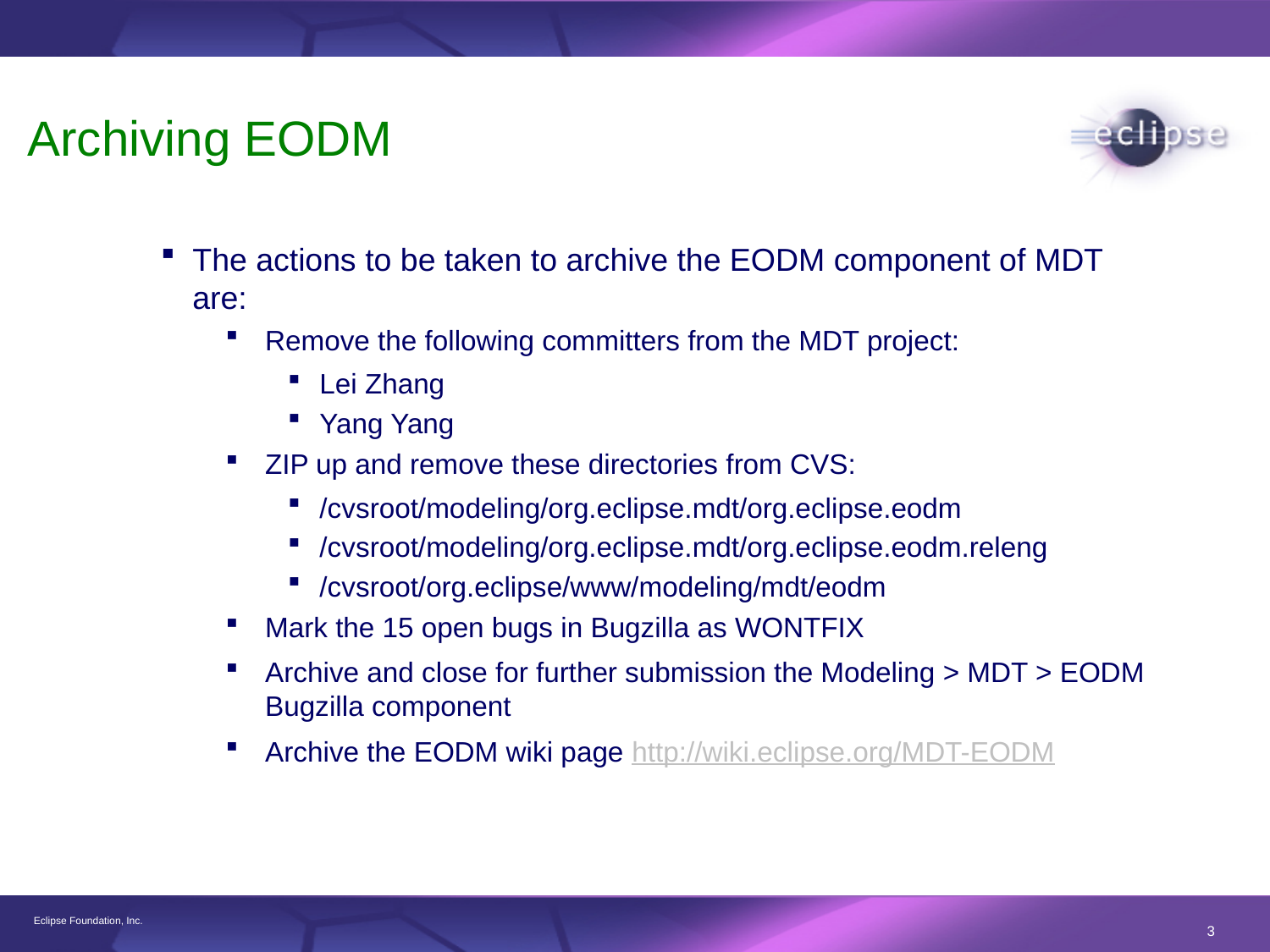

# Archiving EODM
The actions to be taken to archive the EODM component of MDT are:
Remove the following committers from the MDT project:
Lei Zhang
Yang Yang
ZIP up and remove these directories from CVS:
/cvsroot/modeling/org.eclipse.mdt/org.eclipse.eodm
/cvsroot/modeling/org.eclipse.mdt/org.eclipse.eodm.releng
/cvsroot/org.eclipse/www/modeling/mdt/eodm
Mark the 15 open bugs in Bugzilla as WONTFIX
Archive and close for further submission the Modeling > MDT > EODM Bugzilla component
Archive the EODM wiki page http://wiki.eclipse.org/MDT-EODM
3